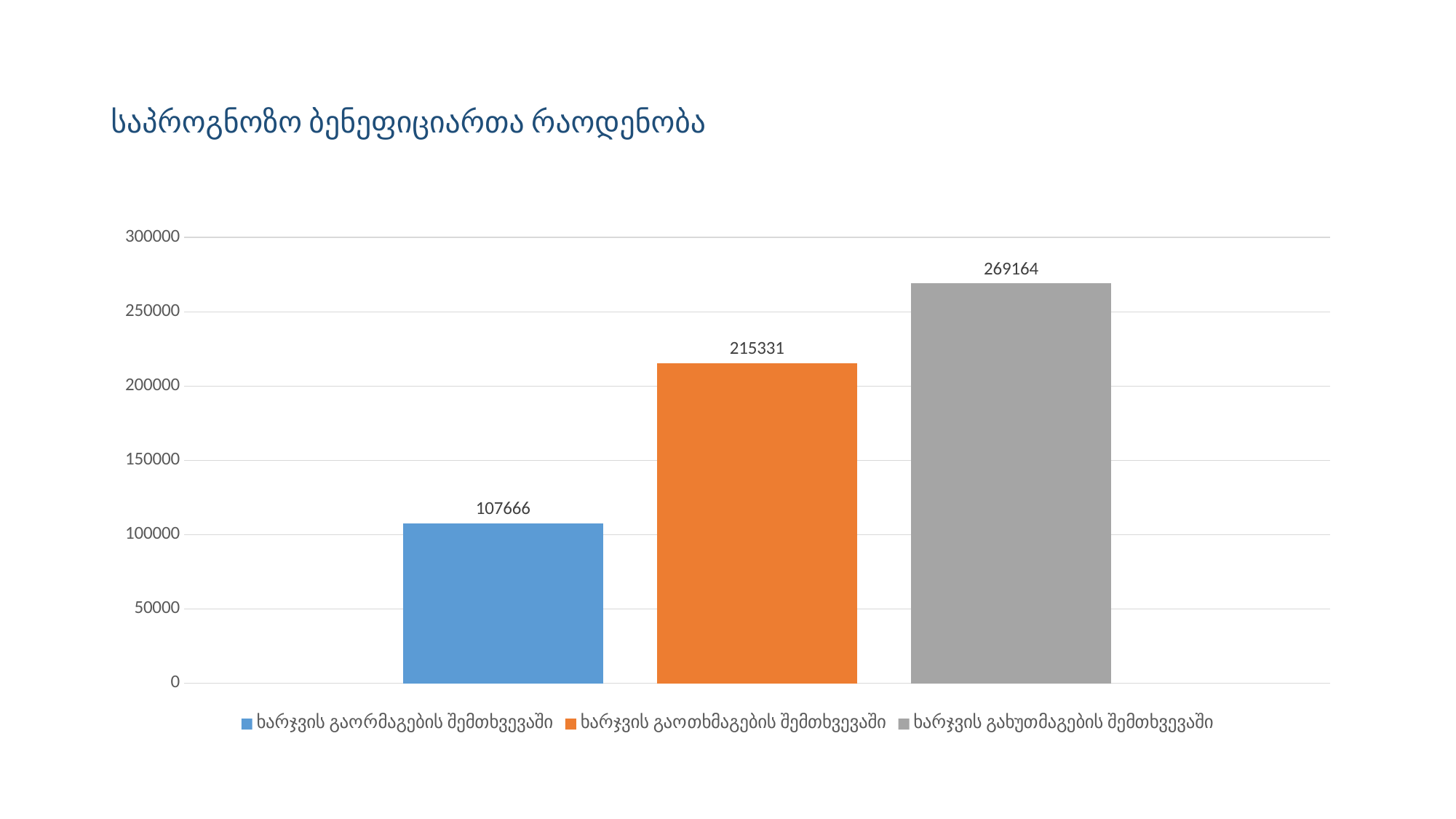

# საპროგნოზო ბენეფიციართა რაოდენობა

### Chart

| Category | ხარჯვის გაორმაგების შემთხვევაში | ხარჯვის გაოთხმაგების შემთხვევაში | ხარჯვის გახუთმაგების შემთხვევაში |
|---|---|---|---|
| Category 1 | 107666.0 | 215331.0 | 269164.0 |